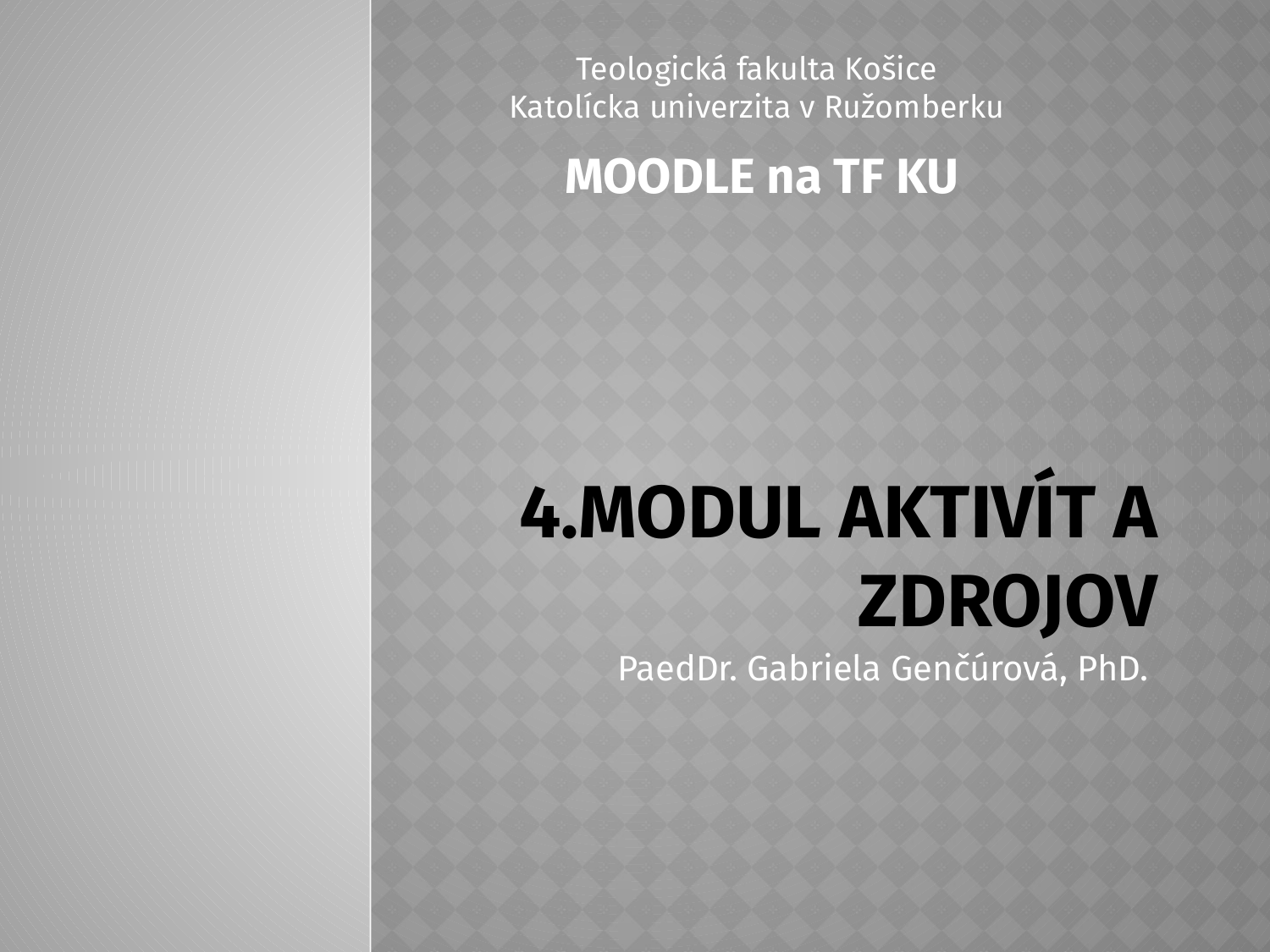

Teologická fakulta Košice
Katolícka univerzita v Ružomberku
MOODLE na TF KU
# 4.Modul Aktivít a zdrojov
PaedDr. Gabriela Genčúrová, PhD.